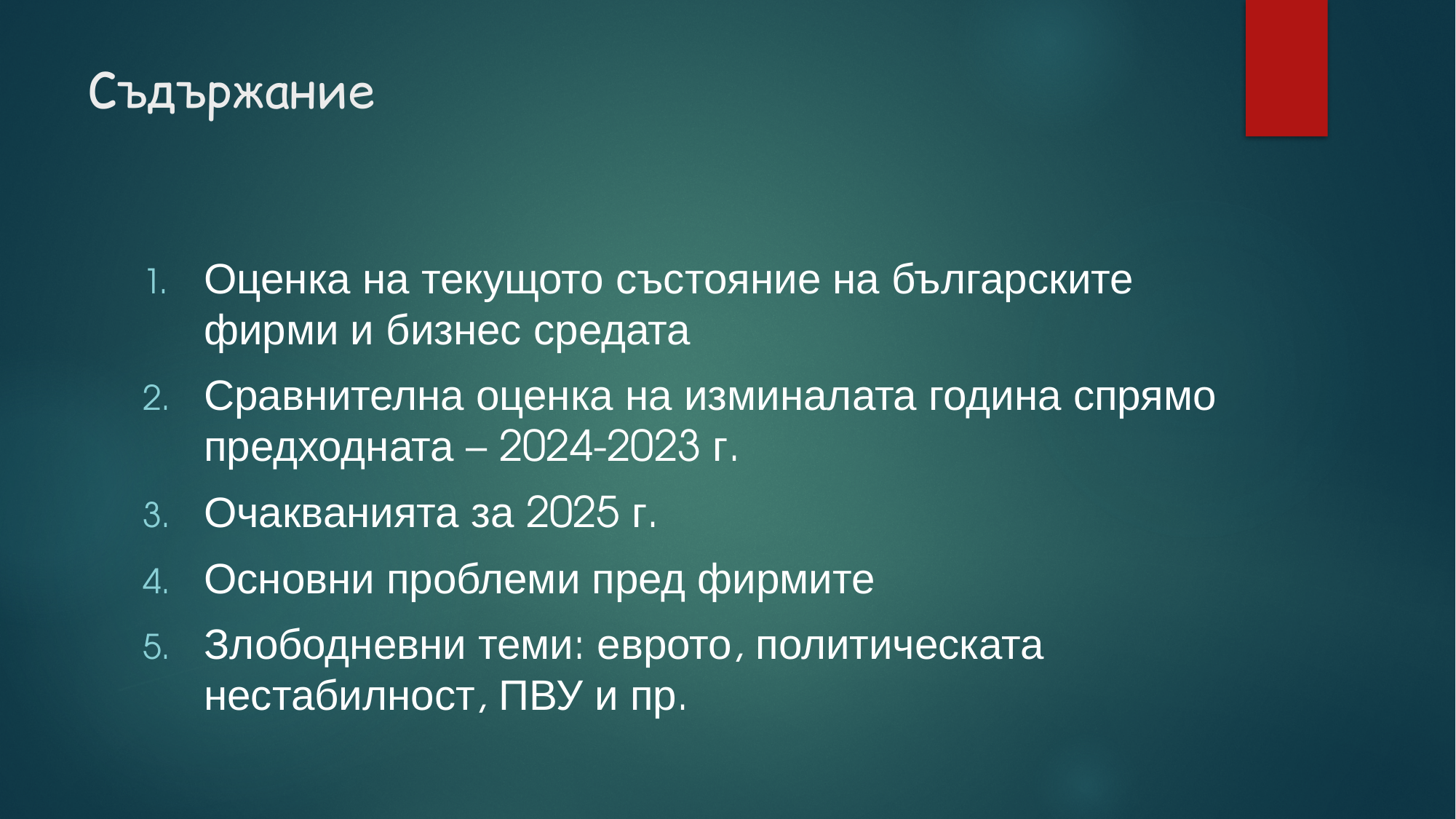

# Съдържание
Оценка на текущото състояние на българските фирми и бизнес средата
Сравнителна оценка на изминалата година спрямо предходната – 2024-2023 г.
Очакванията за 2025 г.
Основни проблеми пред фирмите
Злободневни теми: еврото, политическата нестабилност, ПВУ и пр.